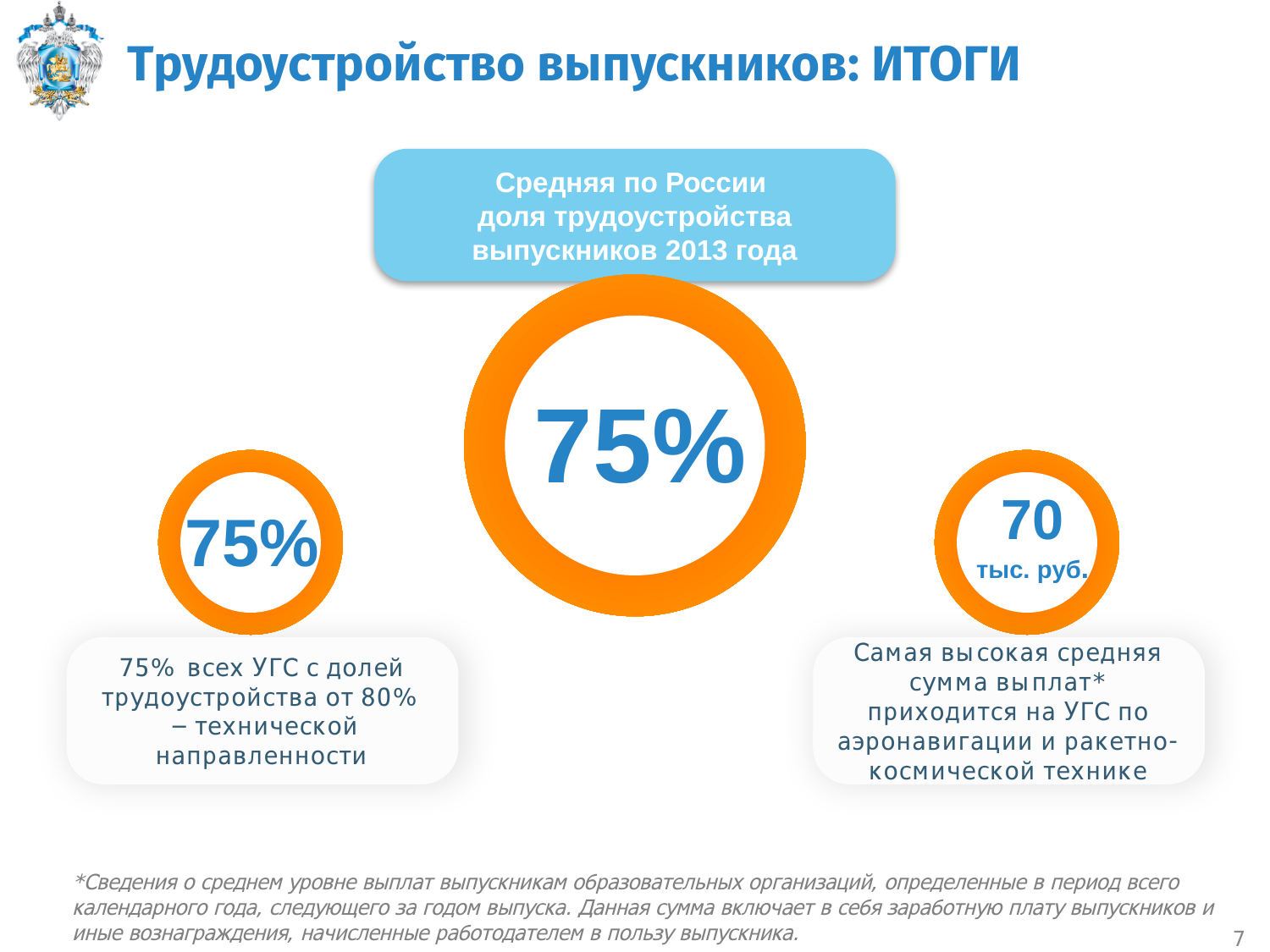

# Трудоустройство выпускников: ИТОГИ
Средняя по России
доля трудоустройства выпускников 2013 года

75%

75%

70
тыс. руб.
75% всех УГС с долей трудоустройства от 80%
 – технической направленности
Самая высокая средняя сумма выплат* приходится на УГС по аэронавигации и ракетно-космической технике
*Сведения о среднем уровне выплат выпускникам образовательных организаций, определенные в период всего календарного года, следующего за годом выпуска. Данная сумма включает в себя заработную плату выпускников и иные вознаграждения, начисленные работодателем в пользу выпускника.
7